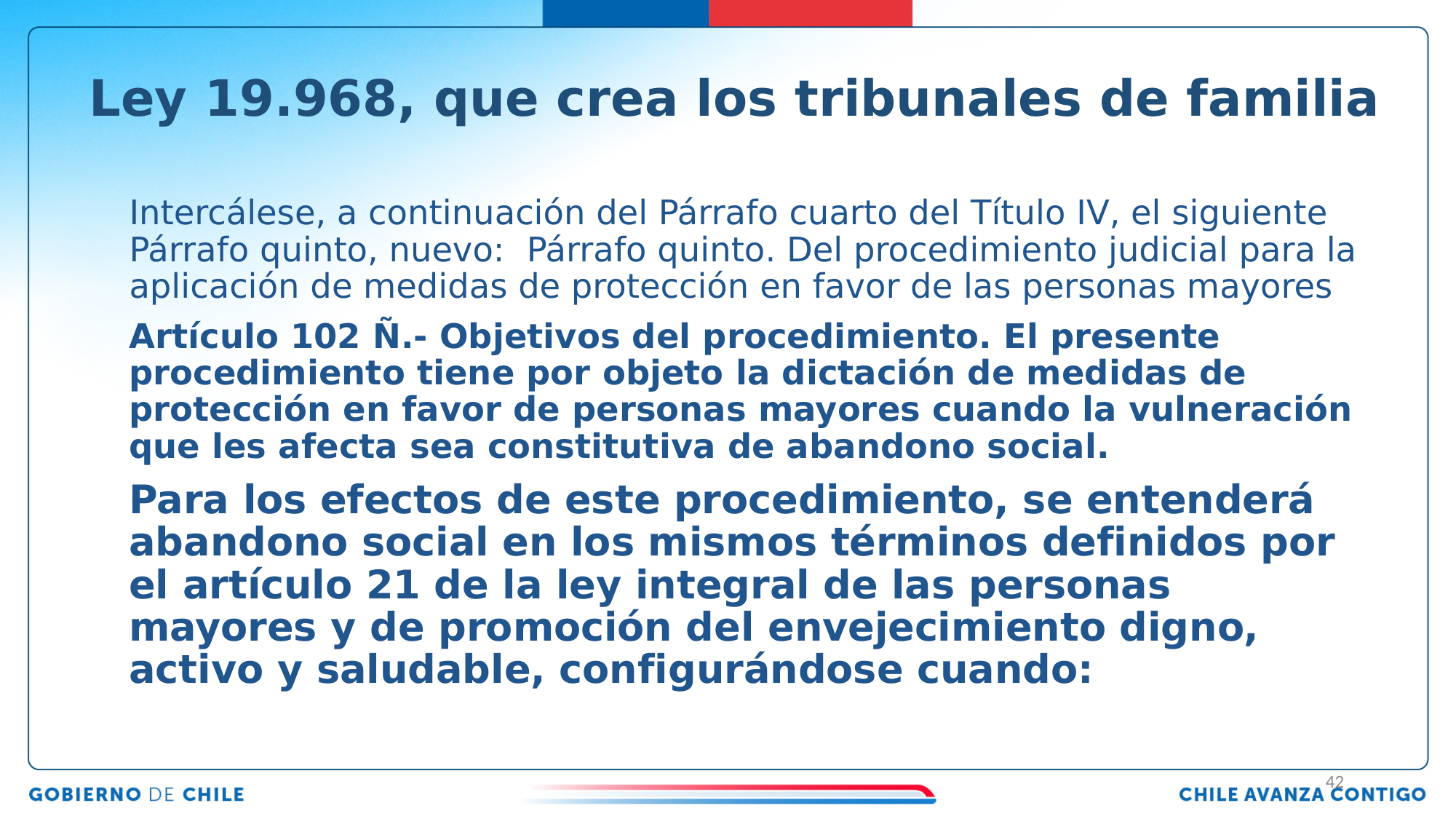

# Ley 19.968, que crea los tribunales de familia
Intercálese, a continuación del Párrafo cuarto del Título IV, el siguiente Párrafo quinto, nuevo:  Párrafo quinto. Del procedimiento judicial para la aplicación de medidas de protección en favor de las personas mayores
Artículo 102 Ñ.- Objetivos del procedimiento. El presente procedimiento tiene por objeto la dictación de medidas de protección en favor de personas mayores cuando la vulneración que les afecta sea constitutiva de abandono social.
Para los efectos de este procedimiento, se entenderá abandono social en los mismos términos definidos por el artículo 21 de la ley integral de las personas mayores y de promoción del envejecimiento digno, activo y saludable, configurándose cuando:

42